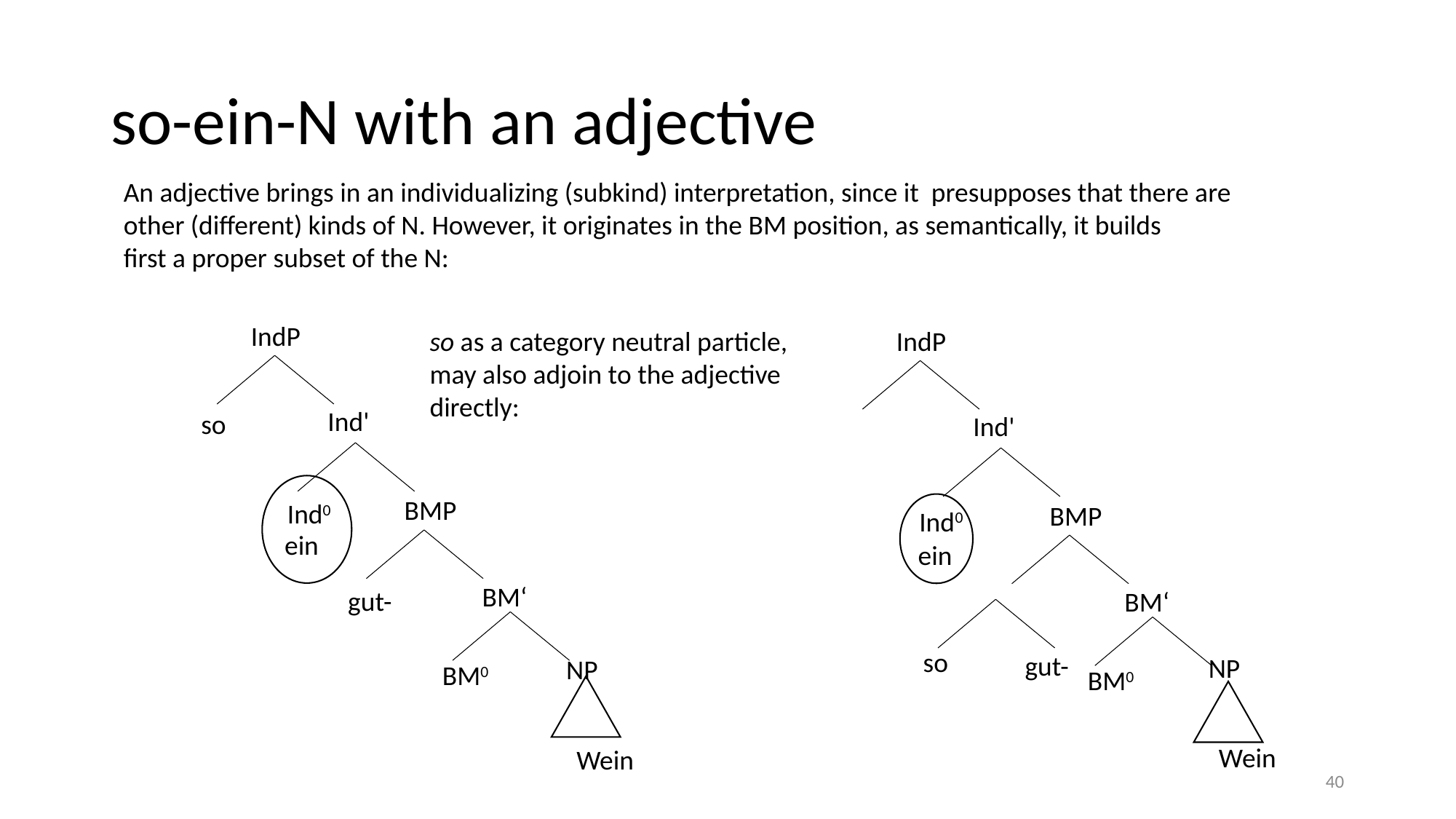

# so-ein-N with an adjective
An adjective brings in an individualizing (subkind) interpretation, since it  presupposes that there are other (different) kinds of N. However, it originates in the BM position, as semantically, it builds
first a proper subset of the N:
IndP
so as a category neutral particle,
may also adjoin to the adjective
directly:
IndP
Ind'
BMP

Ind0
ein
BM‘
so
gut-
NP
BM0

Wein
Ind'
so

BMP
Ind0
ein
BM‘
gut-
NP
BM0

Wein
40